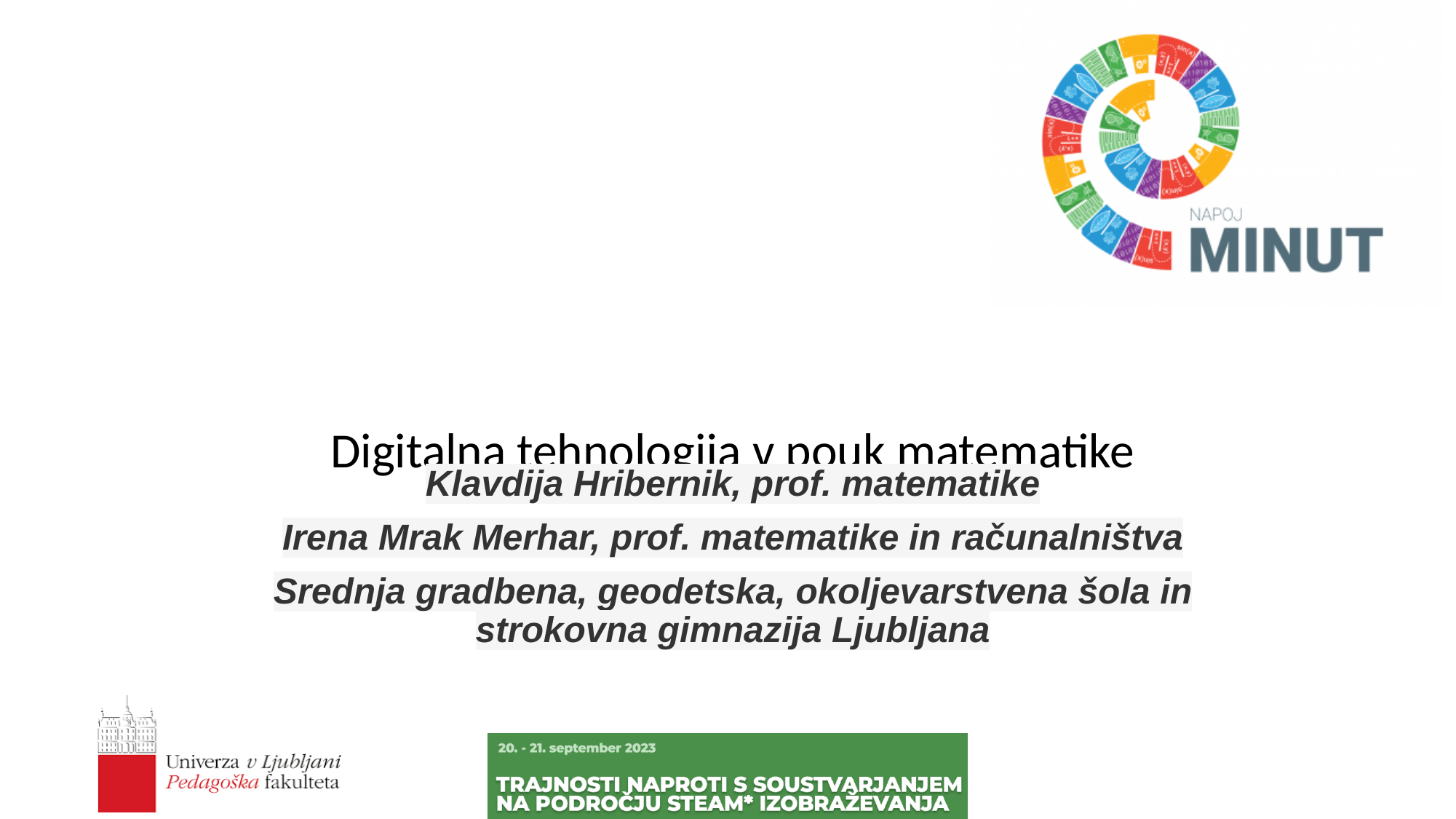

# Digitalna tehnologija v pouk matematike
Klavdija Hribernik, prof. matematike
Irena Mrak Merhar, prof. matematike in računalništva
Srednja gradbena, geodetska, okoljevarstvena šola in strokovna gimnazija Ljubljana